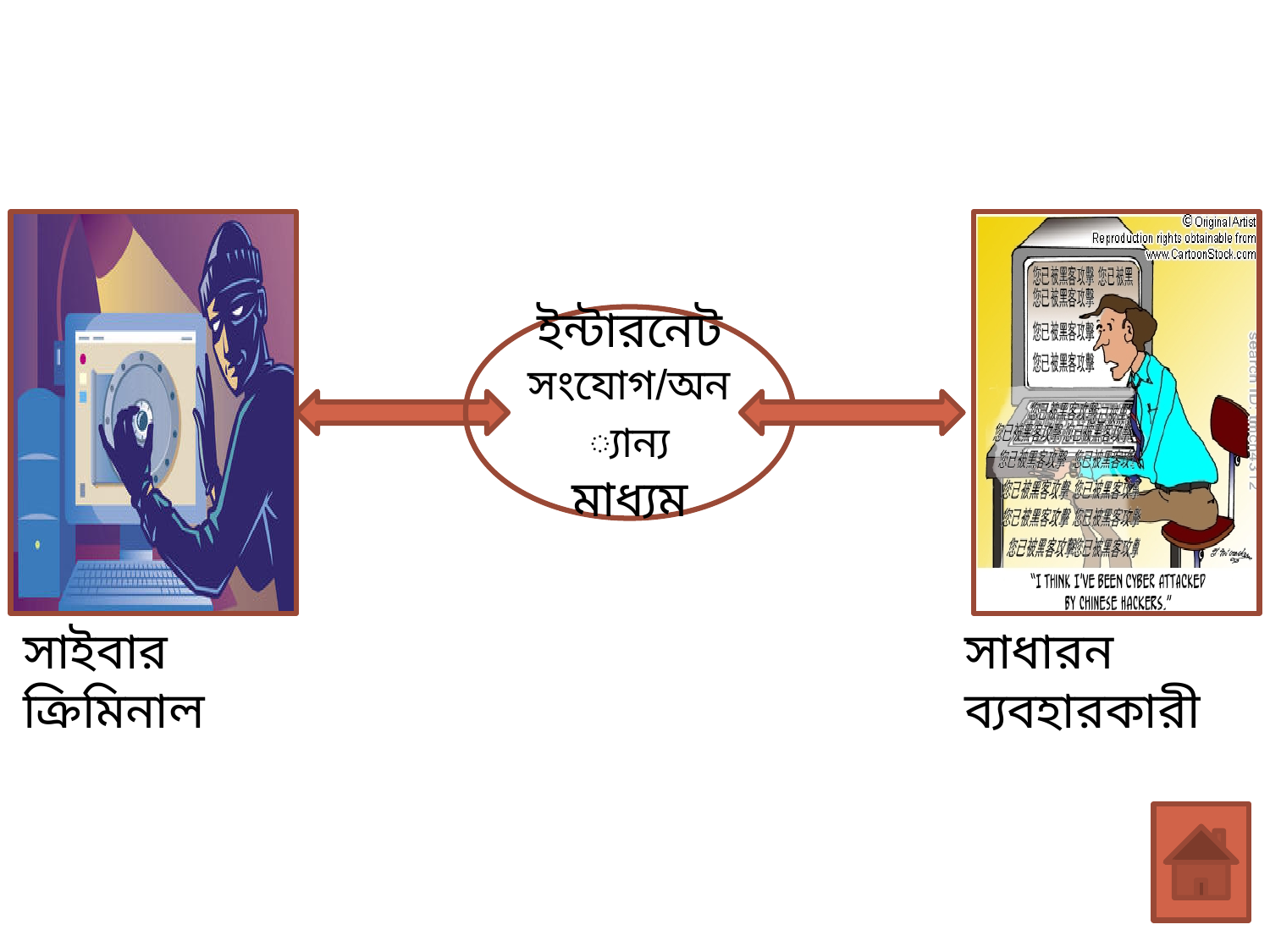

ইন্টারনেট সংযোগ/অন্যান্য মাধ্যম

সাইবার ক্রিমিনাল
সাধারন ব্যবহারকারী